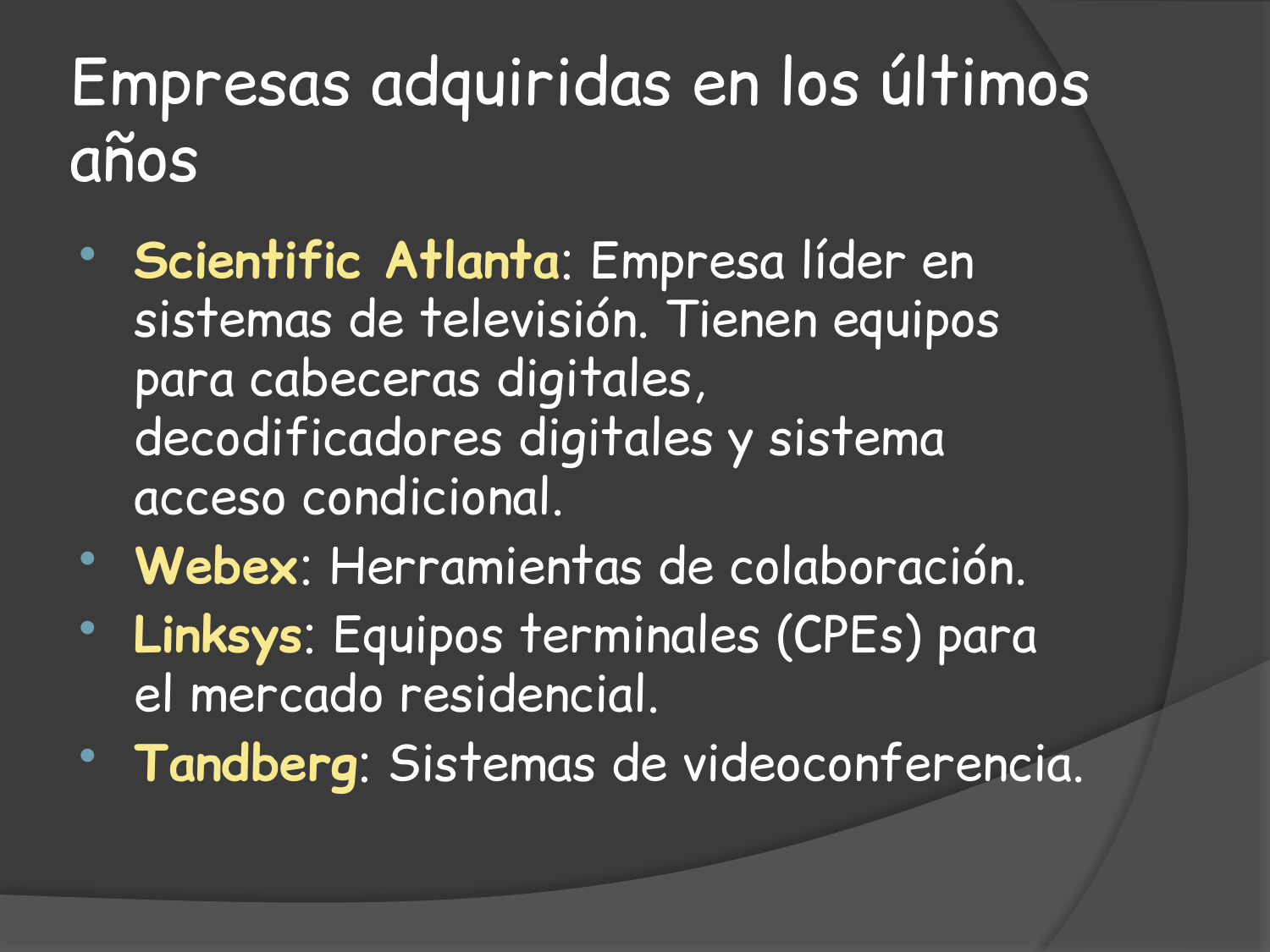

# Empresas adquiridas en los últimos años
Scientific Atlanta: Empresa líder en sistemas de televisión. Tienen equipos para cabeceras digitales, decodificadores digitales y sistema acceso condicional.
Webex: Herramientas de colaboración.
Linksys: Equipos terminales (CPEs) para el mercado residencial.
Tandberg: Sistemas de videoconferencia.